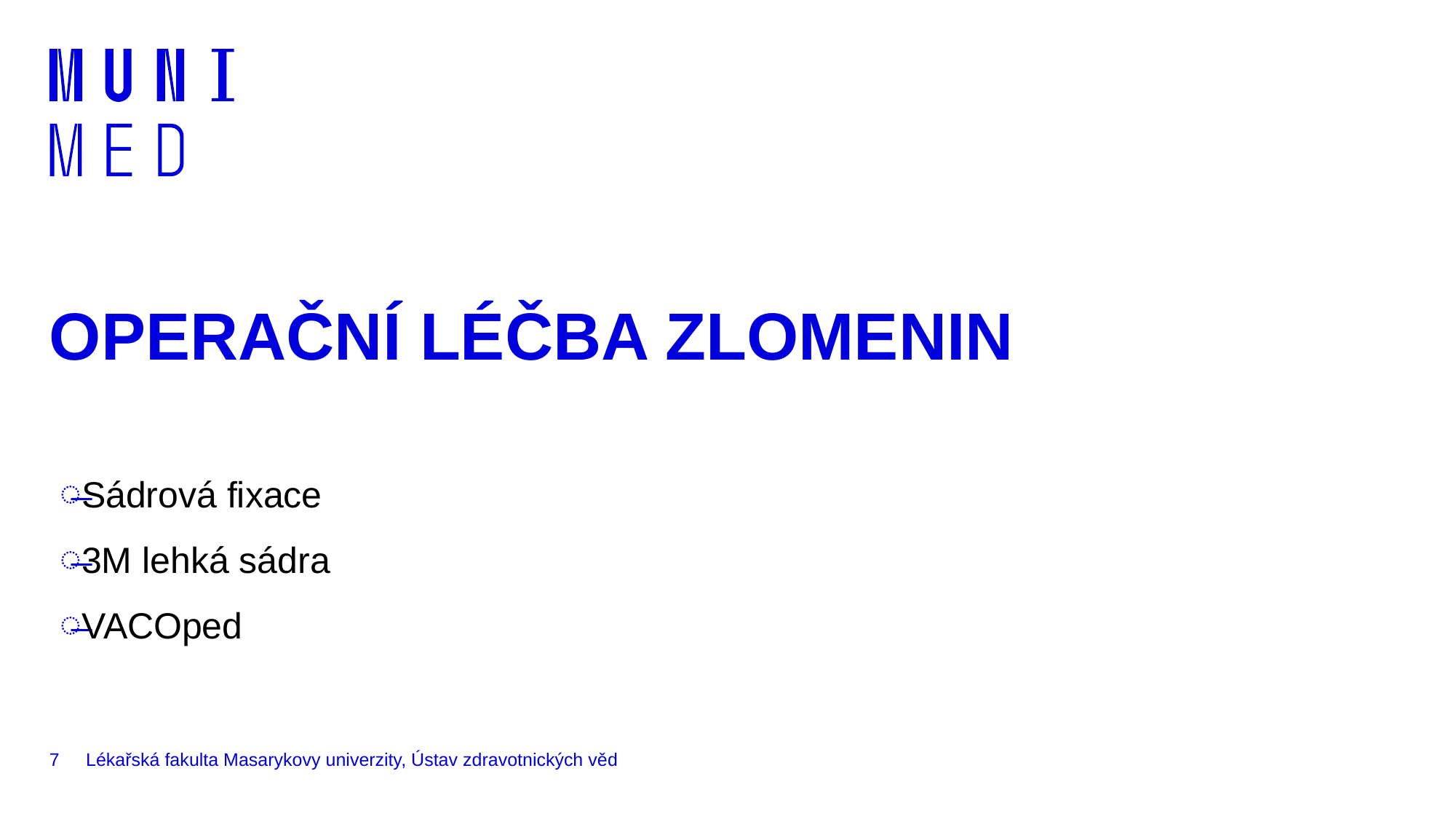

# OPERAČNÍ LÉČBA ZLOMENIN
Sádrová fixace
3M lehká sádra
VACOped

7
Lékařská fakulta Masarykovy univerzity, Ústav zdravotnických věd